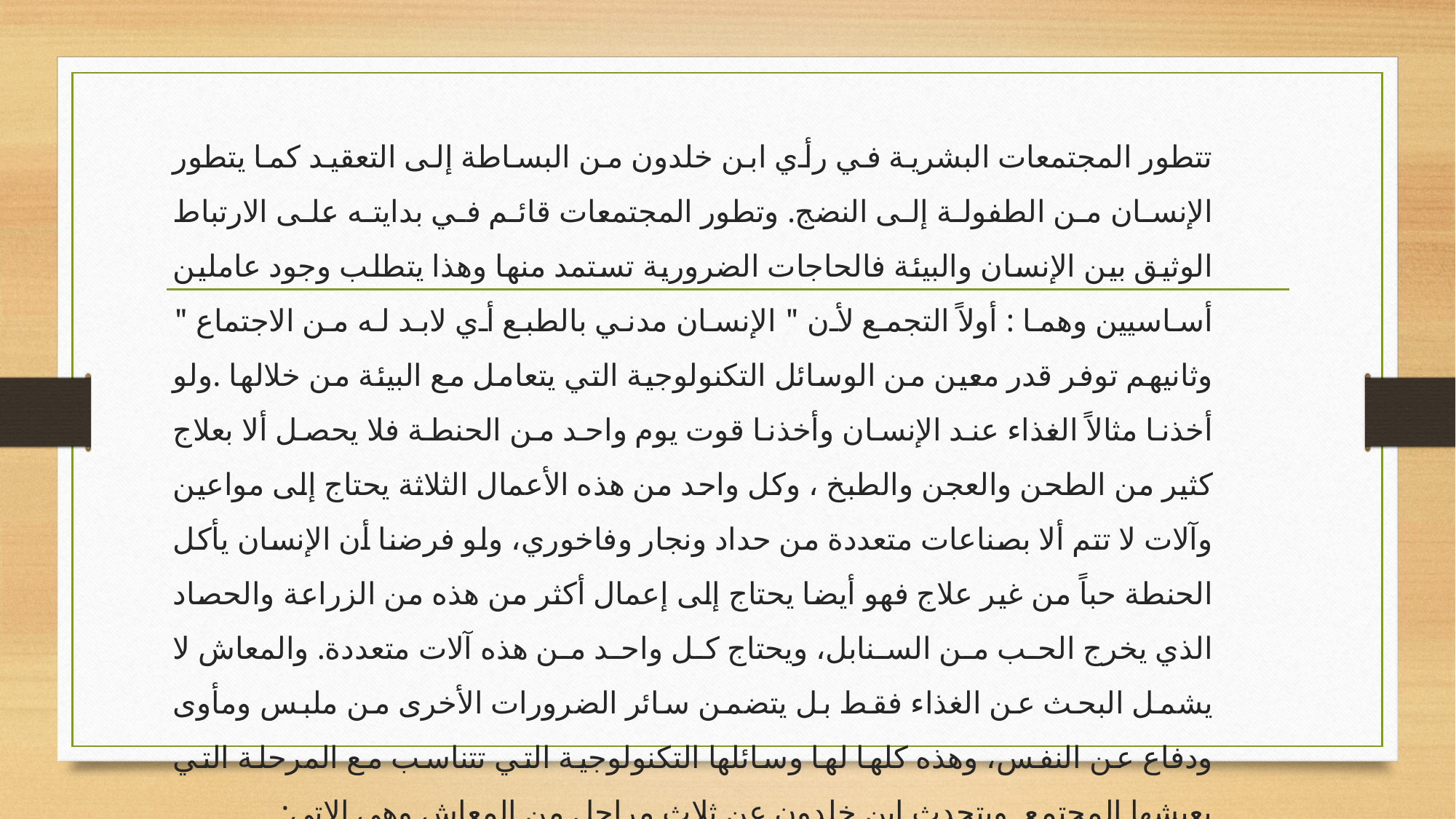

تتطور المجتمعات البشرية في رأي ابن خلدون من البساطة إلى التعقيد كما يتطور الإنسان من الطفولة إلى النضج. وتطور المجتمعات قائم في بدايته على الارتباط الوثيق بين الإنسان والبيئة فالحاجات الضرورية تستمد منها وهذا يتطلب وجود عاملين أساسيين وهما : أولاً التجمع لأن " الإنسان مدني بالطبع أي لابد له من الاجتماع " وثانيهم توفر قدر معين من الوسائل التكنولوجية التي يتعامل مع البيئة من خلالها .ولو أخذنا مثالاً الغذاء عند الإنسان وأخذنا قوت يوم واحد من الحنطة فلا يحصل ألا بعلاج كثير من الطحن والعجن والطبخ ، وكل واحد من هذه الأعمال الثلاثة يحتاج إلى مواعين وآلات لا تتم ألا بصناعات متعددة من حداد ونجار وفاخوري، ولو فرضنا أن الإنسان يأكل الحنطة حباً من غير علاج فهو أيضا يحتاج إلى إعمال أكثر من هذه من الزراعة والحصاد الذي يخرج الحب من السنابل، ويحتاج كل واحد من هذه آلات متعددة. والمعاش لا يشمل البحث عن الغذاء فقط بل يتضمن سائر الضرورات الأخرى من ملبس ومأوى ودفاع عن النفس، وهذه كلها لها وسائلها التكنولوجية التي تتناسب مع المرحلة التي يعيشها المجتمع. ويتحدث ابن خلدون عن ثلاث مراحل من المعاش وهي الاتي: